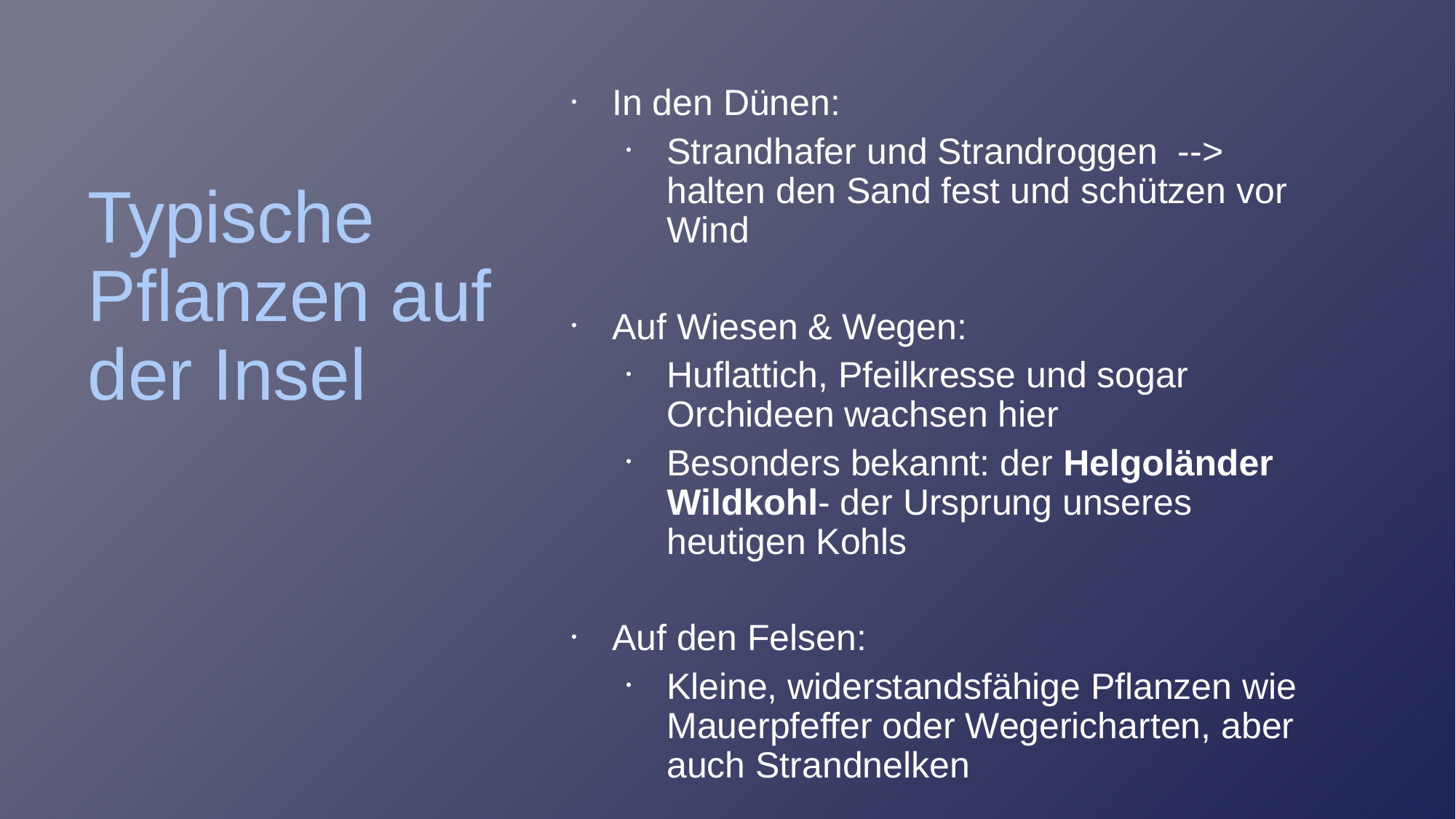

In den Dünen:
Strandhafer und Strandroggen  --> halten den Sand fest und schützen vor Wind

Auf Wiesen & Wegen:
Huflattich, Pfeilkresse und sogar Orchideen wachsen hier
Besonders bekannt: der Helgoländer Wildkohl- der Ursprung unseres heutigen Kohls

Auf den Felsen:
Kleine, widerstandsfähige Pflanzen wie Mauerpfeffer oder Wegericharten, aber auch Strandnelken

Typische Pflanzen auf der Insel